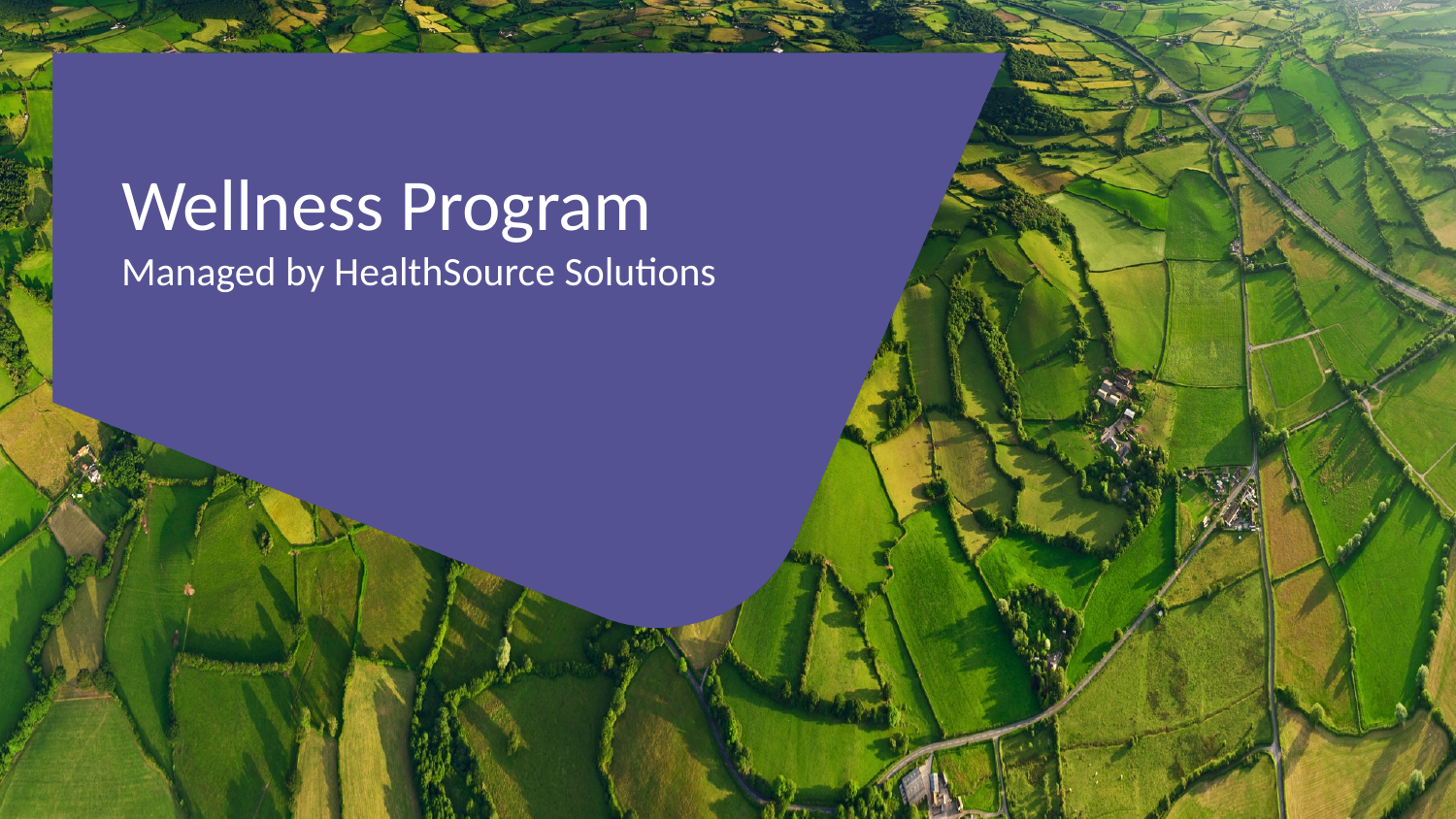

# Wellness Program Managed by HealthSource Solutions